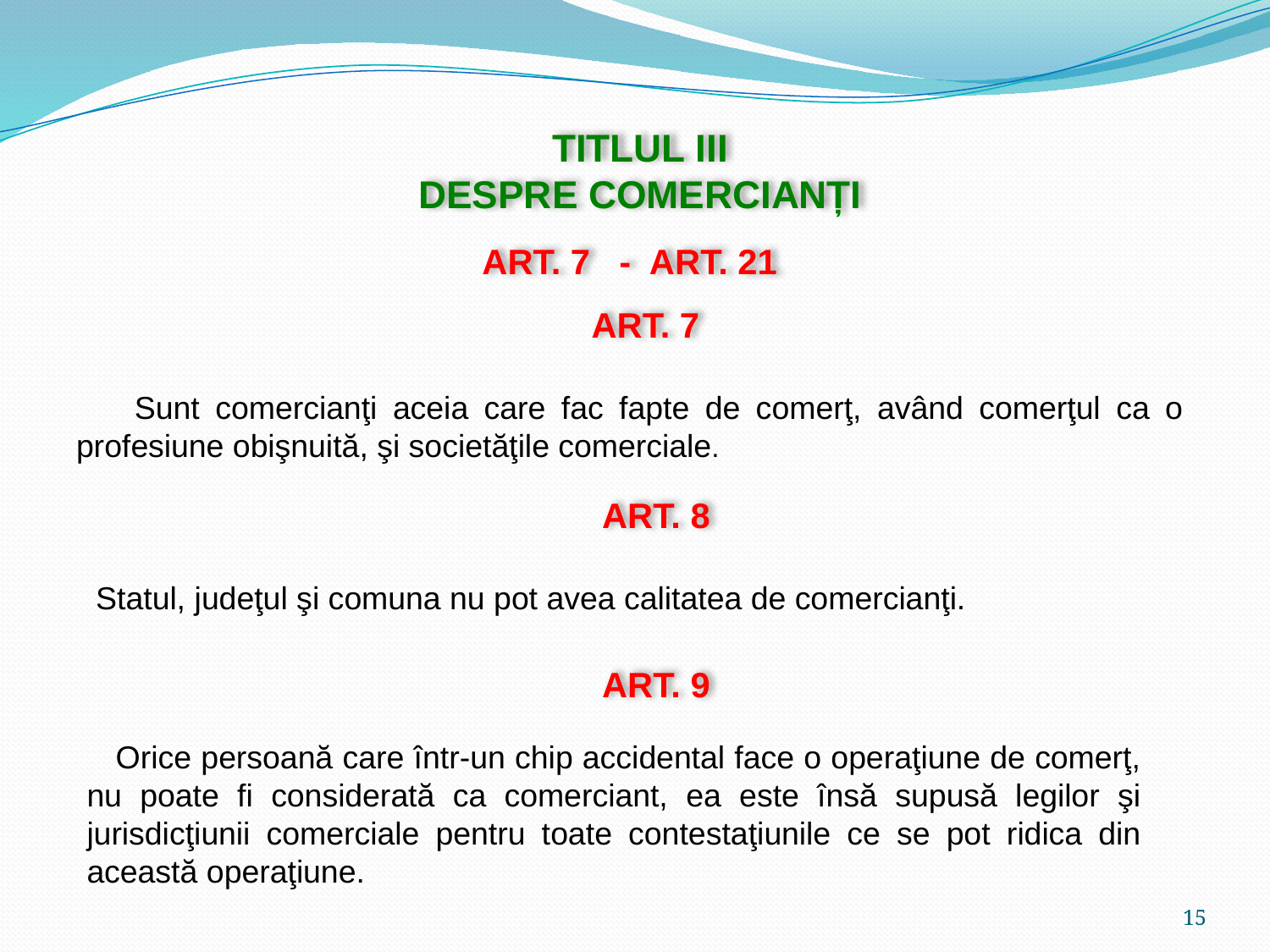

TITLUL III
DESPRE COMERCIANȚI
ART. 7   -  ART. 21

ART. 7
    Sunt comercianţi aceia care fac fapte de comerţ, având comerţul ca o profesiune obişnuită, şi societăţile comerciale.
ART. 8
 Statul, judeţul şi comuna nu pot avea calitatea de comercianţi.
ART. 9
   Orice persoană care într-un chip accidental face o operaţiune de comerţ, nu poate fi considerată ca comerciant, ea este însă supusă legilor şi jurisdicţiunii comerciale pentru toate contestaţiunile ce se pot ridica din această operaţiune.
15